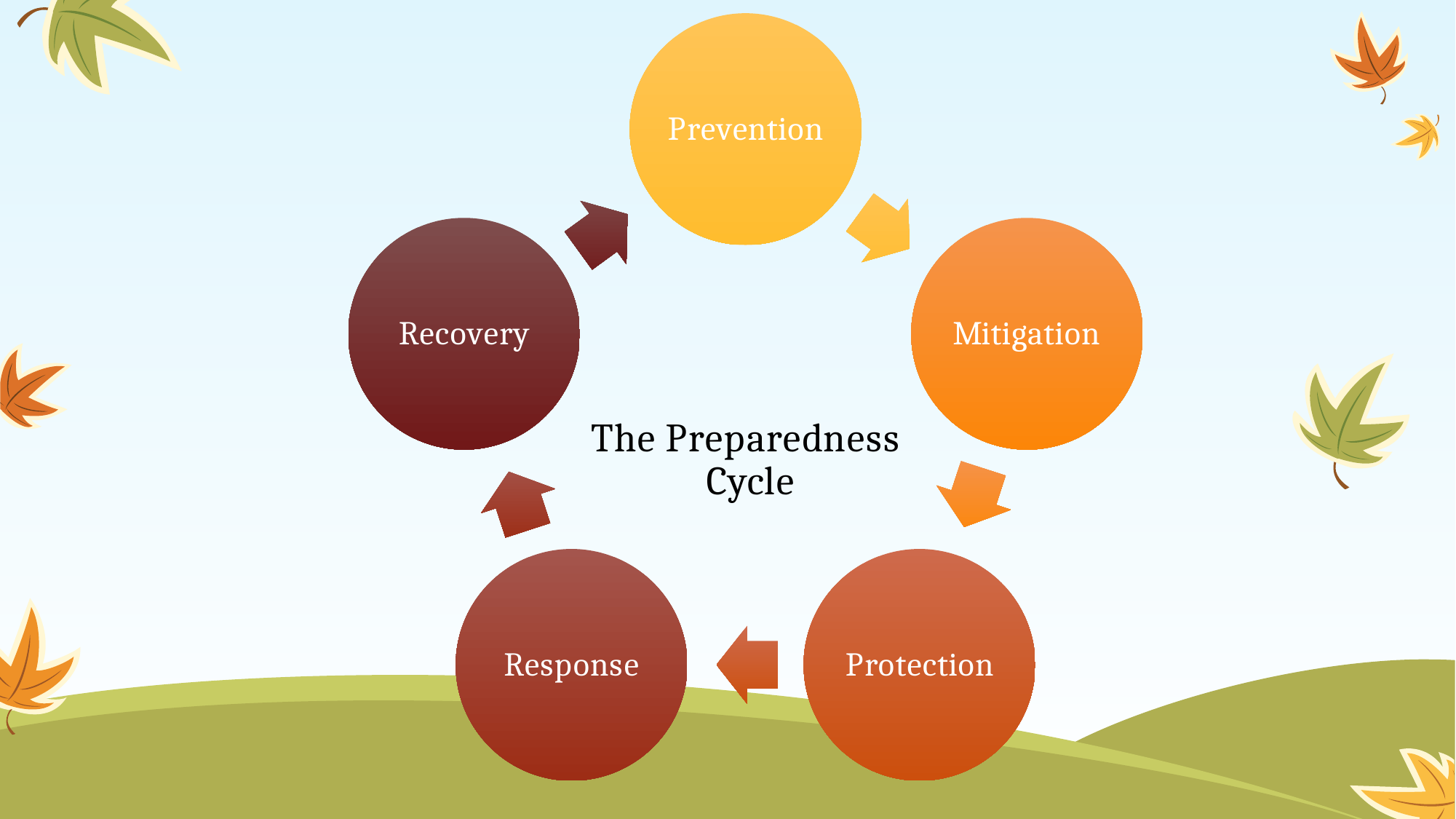

Prevention

Mitigation

Protection

Response

Recovery

# The Preparedness Cycle